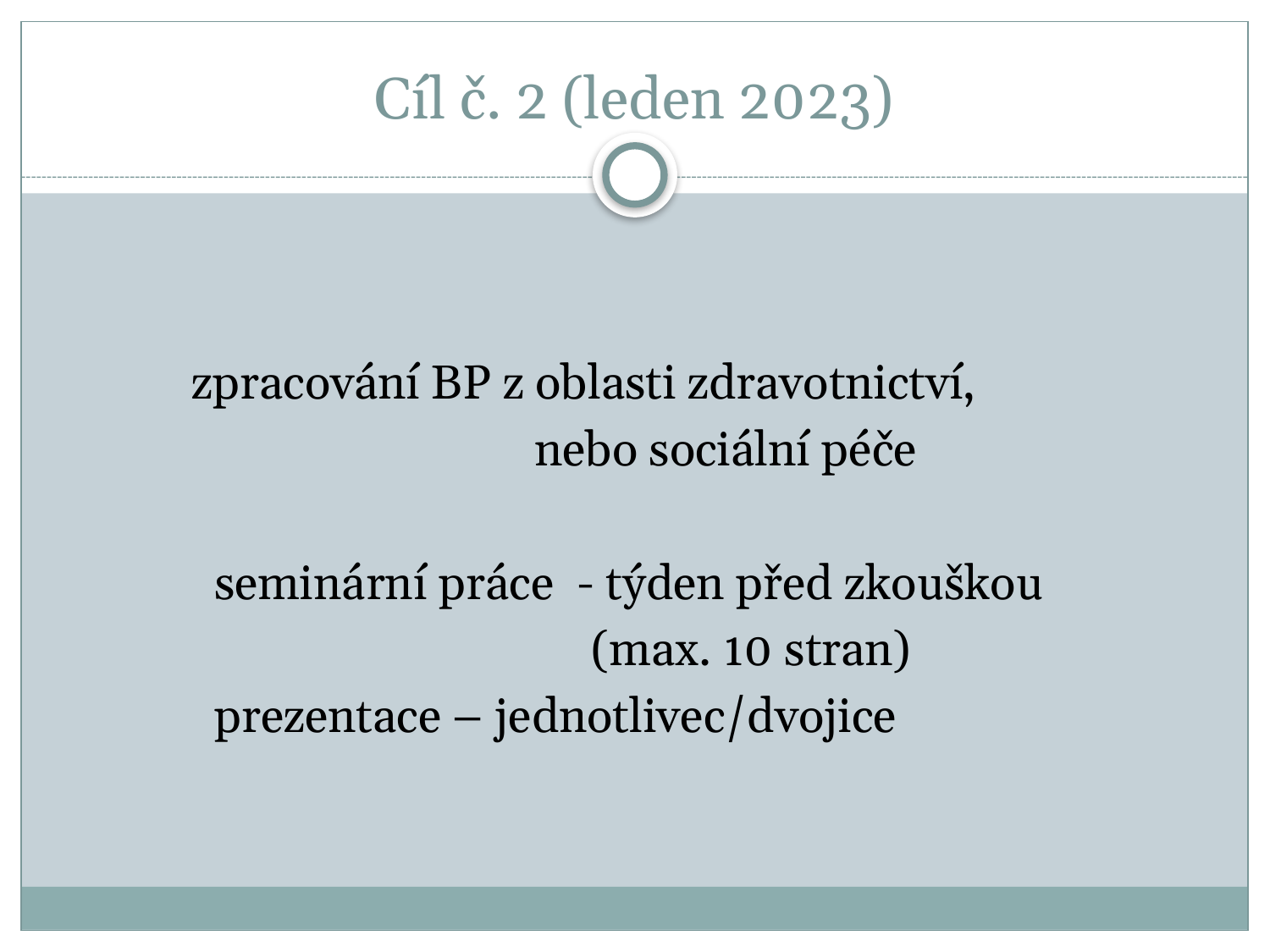

# Cíl č. 2 (leden 2023)

            zpracování BP z oblasti zdravotnictví,
                                          nebo sociální péče

              seminární práce  - týden před zkouškou
                                               (max. 10 stran)
              prezentace – jednotlivec/dvojice